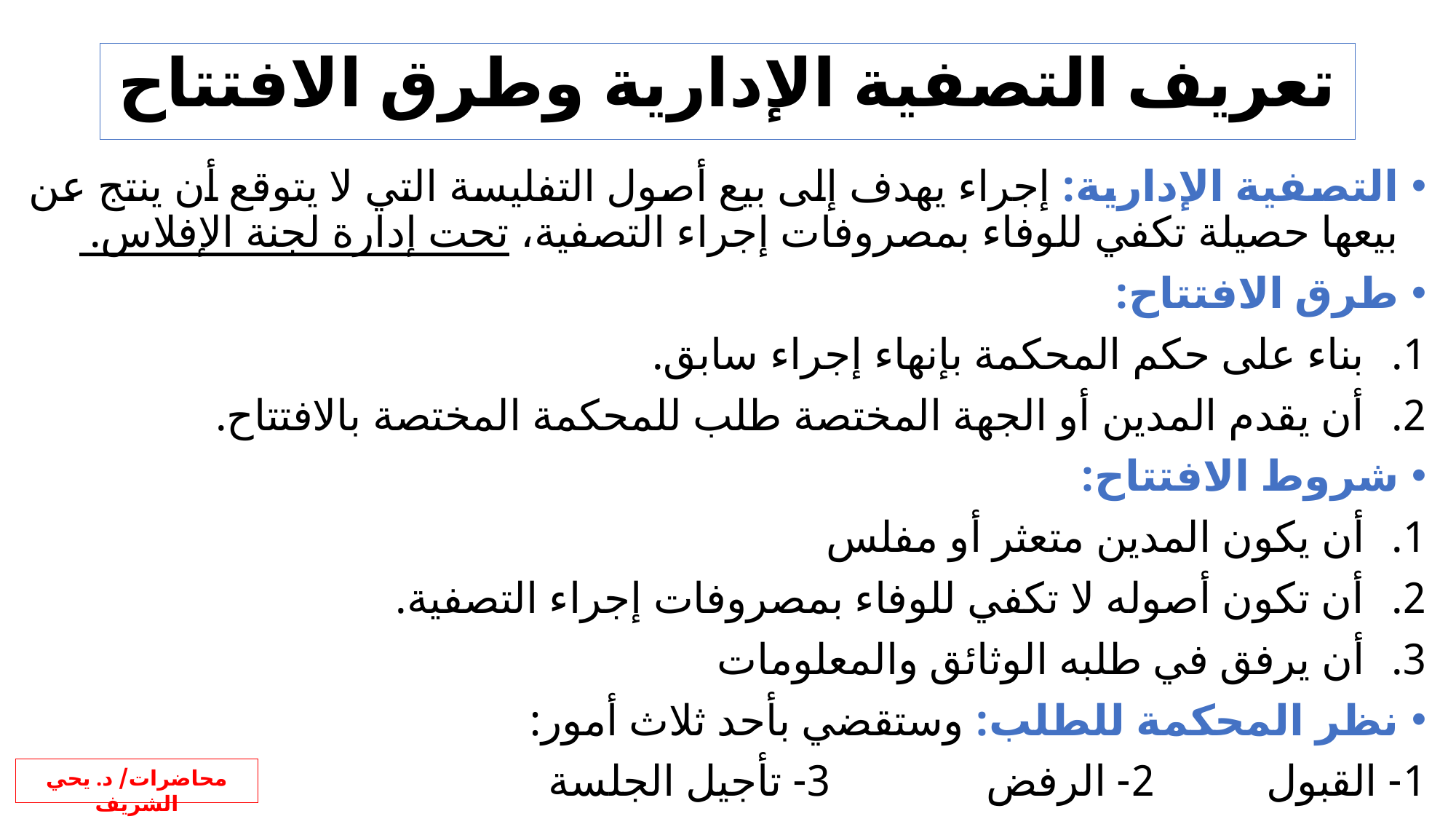

# تعريف التصفية الإدارية وطرق الافتتاح
التصفية الإدارية: إجراء يهدف إلى بيع أصول التفليسة التي لا يتوقع أن ينتج عن بيعها حصيلة تكفي للوفاء بمصروفات إجراء التصفية، تحت إدارة لجنة الإفلاس.
طرق الافتتاح:
بناء على حكم المحكمة بإنهاء إجراء سابق.
أن يقدم المدين أو الجهة المختصة طلب للمحكمة المختصة بالافتتاح.
شروط الافتتاح:
أن يكون المدين متعثر أو مفلس
أن تكون أصوله لا تكفي للوفاء بمصروفات إجراء التصفية.
أن يرفق في طلبه الوثائق والمعلومات
نظر المحكمة للطلب: وستقضي بأحد ثلاث أمور:
1- القبول          2- الرفض              3- تأجيل الجلسة